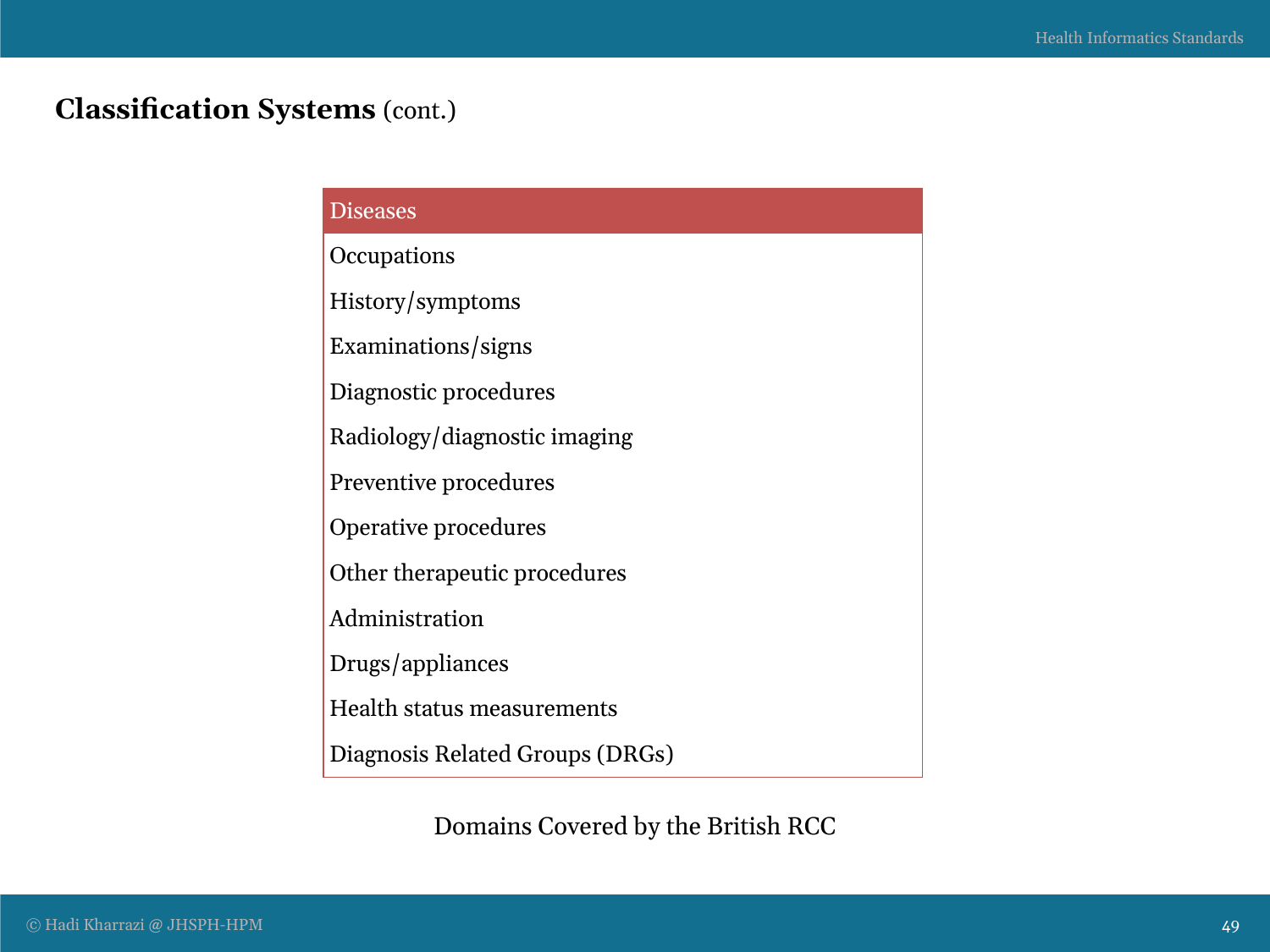

# Classification Systems (cont.)
| Diseases |
| --- |
| Occupations |
| History/symptoms |
| Examinations/signs |
| Diagnostic procedures |
| Radiology/diagnostic imaging |
| Preventive procedures |
| Operative procedures |
| Other therapeutic procedures |
| Administration |
| Drugs/appliances |
| Health status measurements |
| Diagnosis Related Groups (DRGs) |
Domains Covered by the British RCC
49